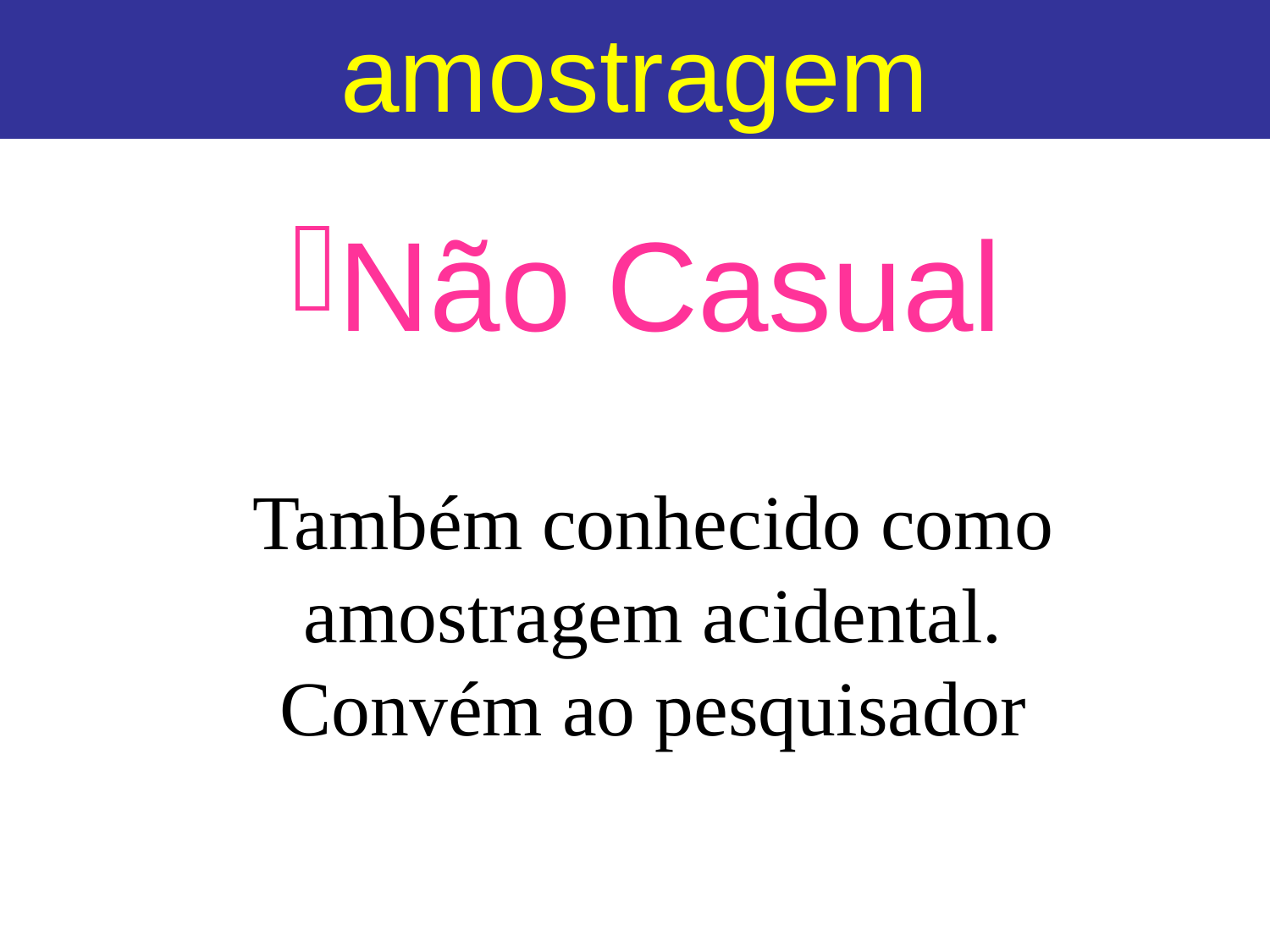

amostragem
Não Casual
Também conhecido como
 amostragem acidental.
Convém ao pesquisador